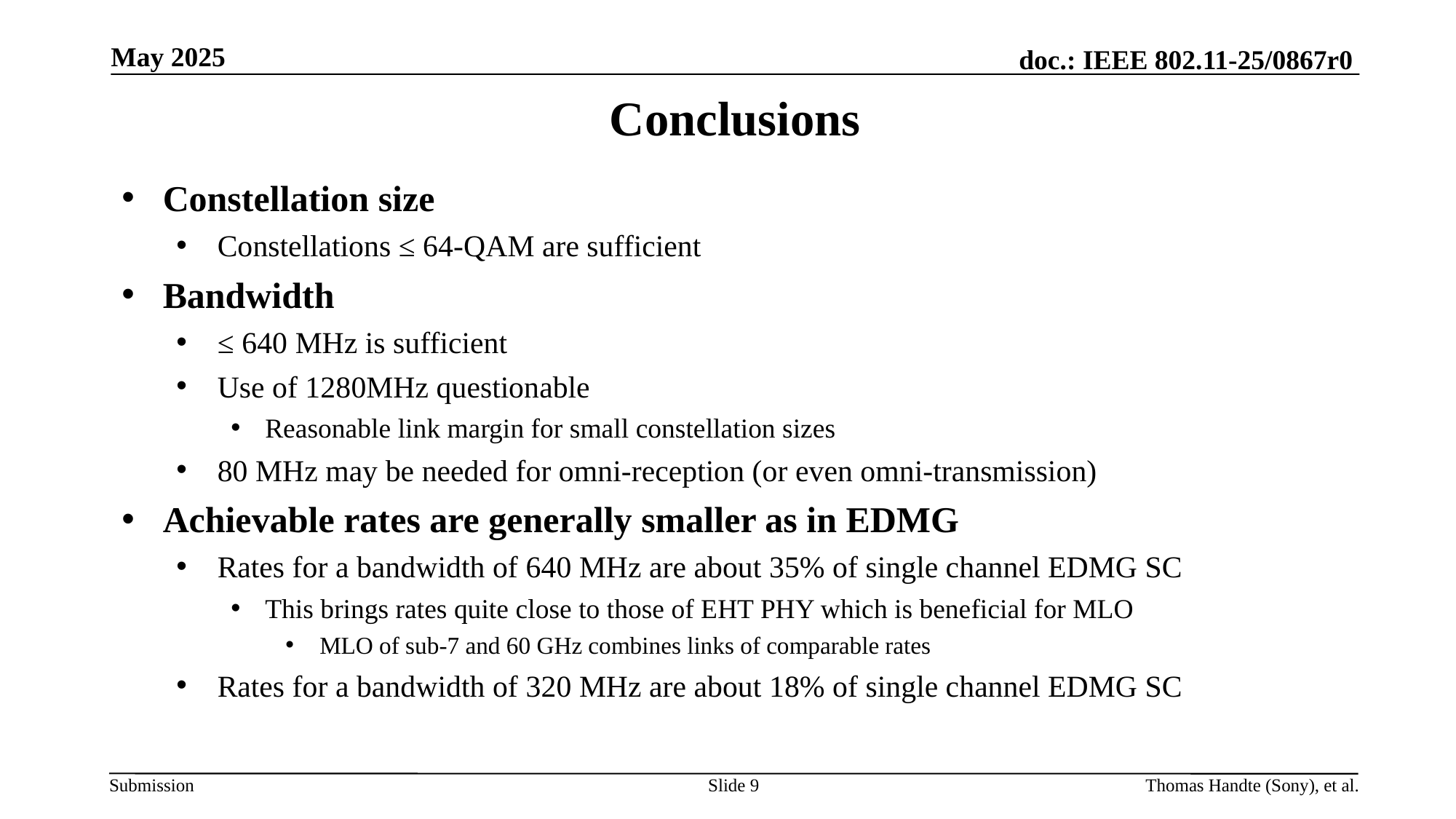

May 2025
# Conclusions
Constellation size
Constellations ≤ 64-QAM are sufficient
Bandwidth
≤ 640 MHz is sufficient
Use of 1280MHz questionable
Reasonable link margin for small constellation sizes
80 MHz may be needed for omni-reception (or even omni-transmission)
Achievable rates are generally smaller as in EDMG
Rates for a bandwidth of 640 MHz are about 35% of single channel EDMG SC
This brings rates quite close to those of EHT PHY which is beneficial for MLO
MLO of sub-7 and 60 GHz combines links of comparable rates
Rates for a bandwidth of 320 MHz are about 18% of single channel EDMG SC

Slide 9
Thomas Handte (Sony), et al.